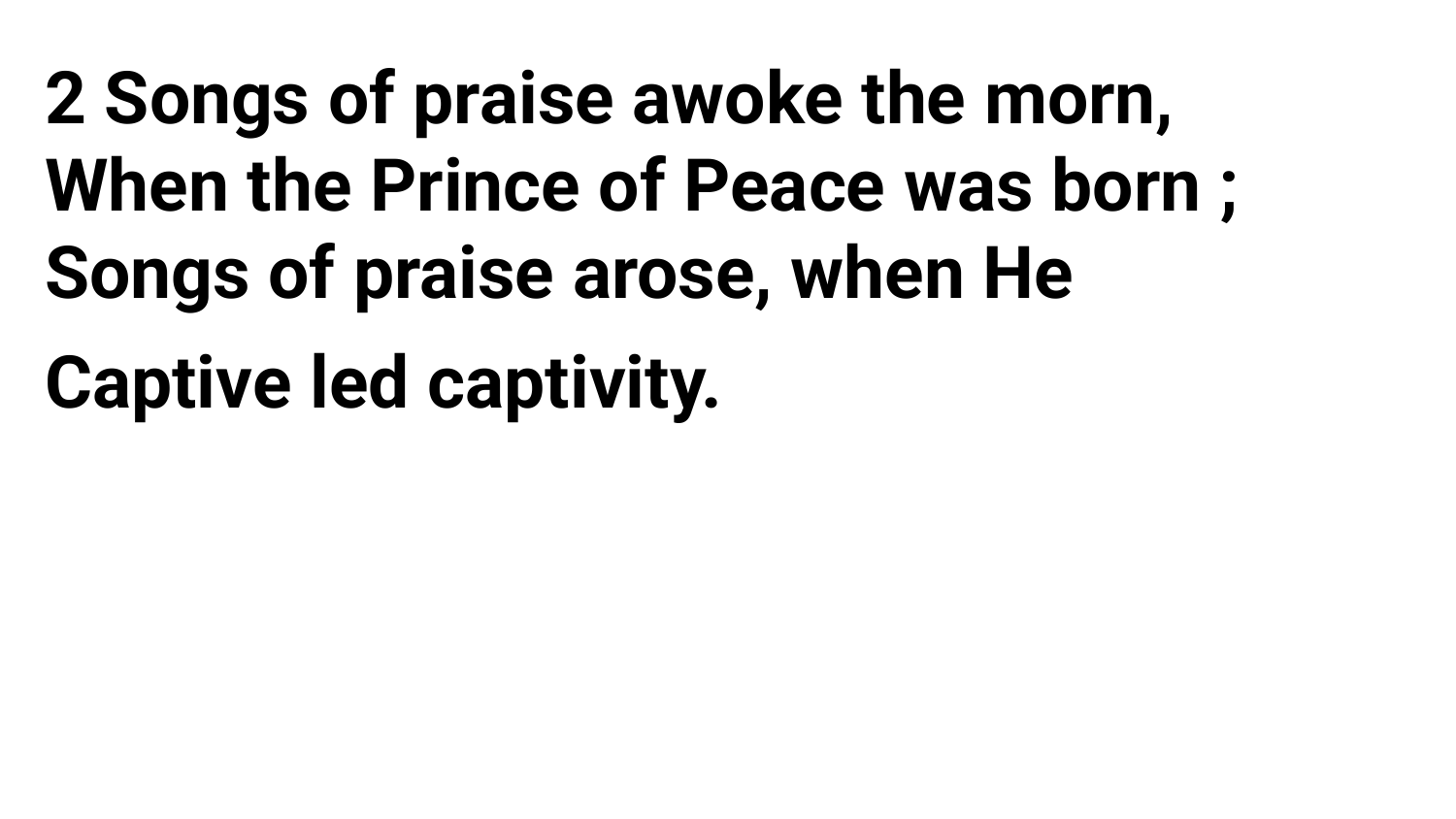

2 Songs of praise awoke the morn,
When the Prince of Peace was born ;
Songs of praise arose, when He
Captive led captivity.